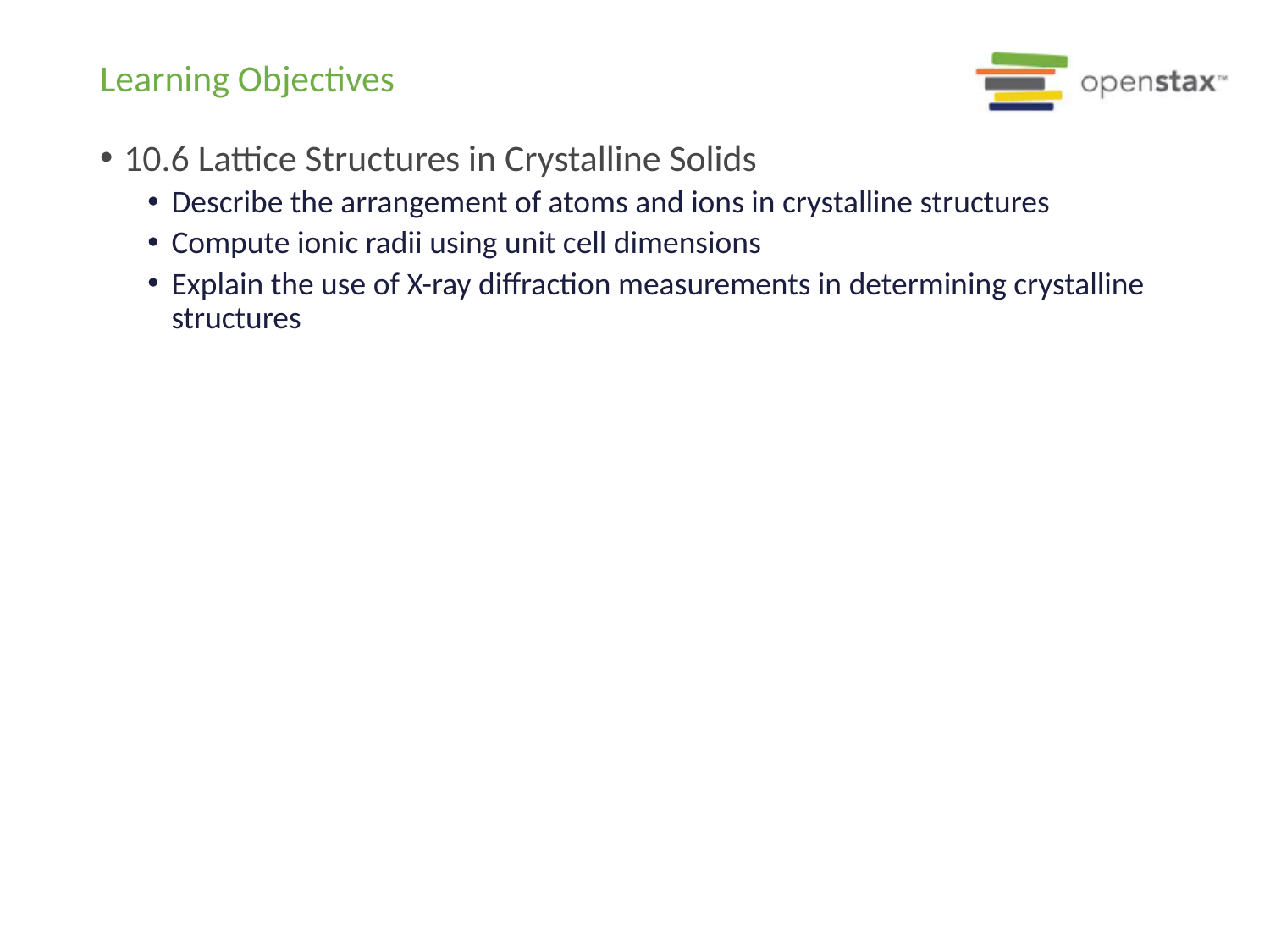

# Learning Objectives
10.6 Lattice Structures in Crystalline Solids
Describe the arrangement of atoms and ions in crystalline structures
Compute ionic radii using unit cell dimensions
Explain the use of X-ray diffraction measurements in determining crystalline structures